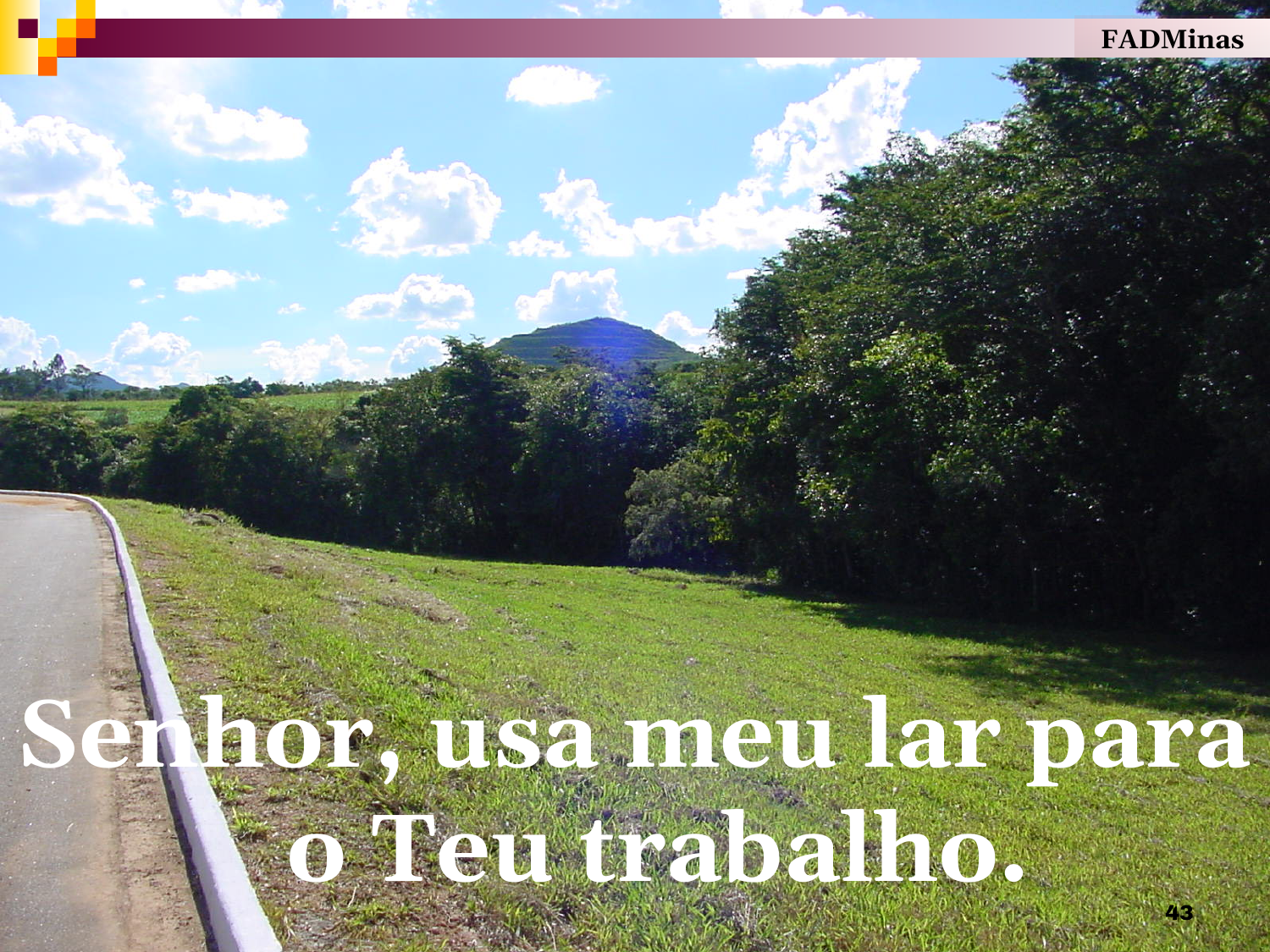

FADMinas
Senhor, usa meu lar para o Teu trabalho.
43